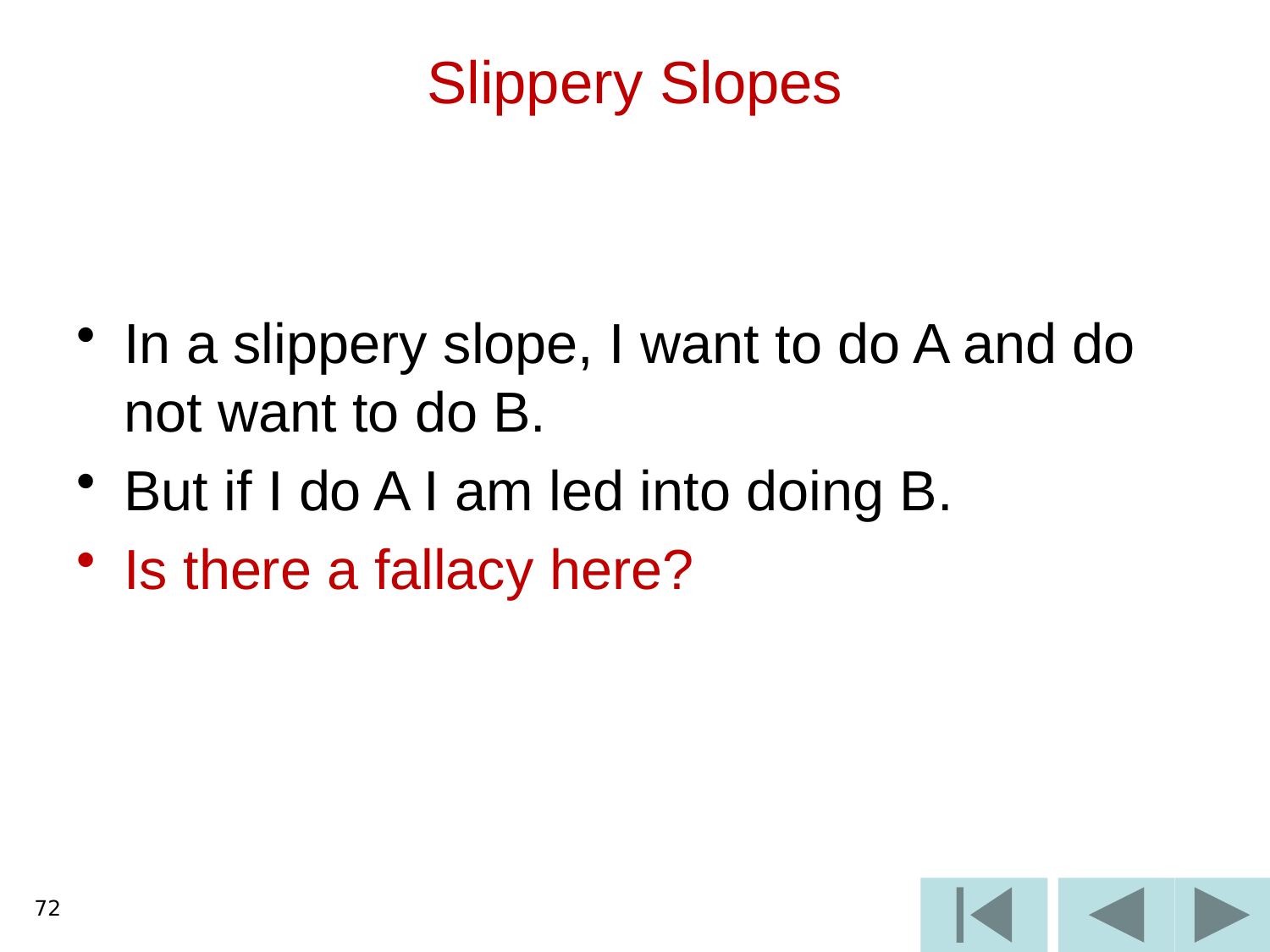

# Slippery Slopes

In a slippery slope, I want to do A and do not want to do B.
But if I do A I am led into doing B.
Is there a fallacy here?

72